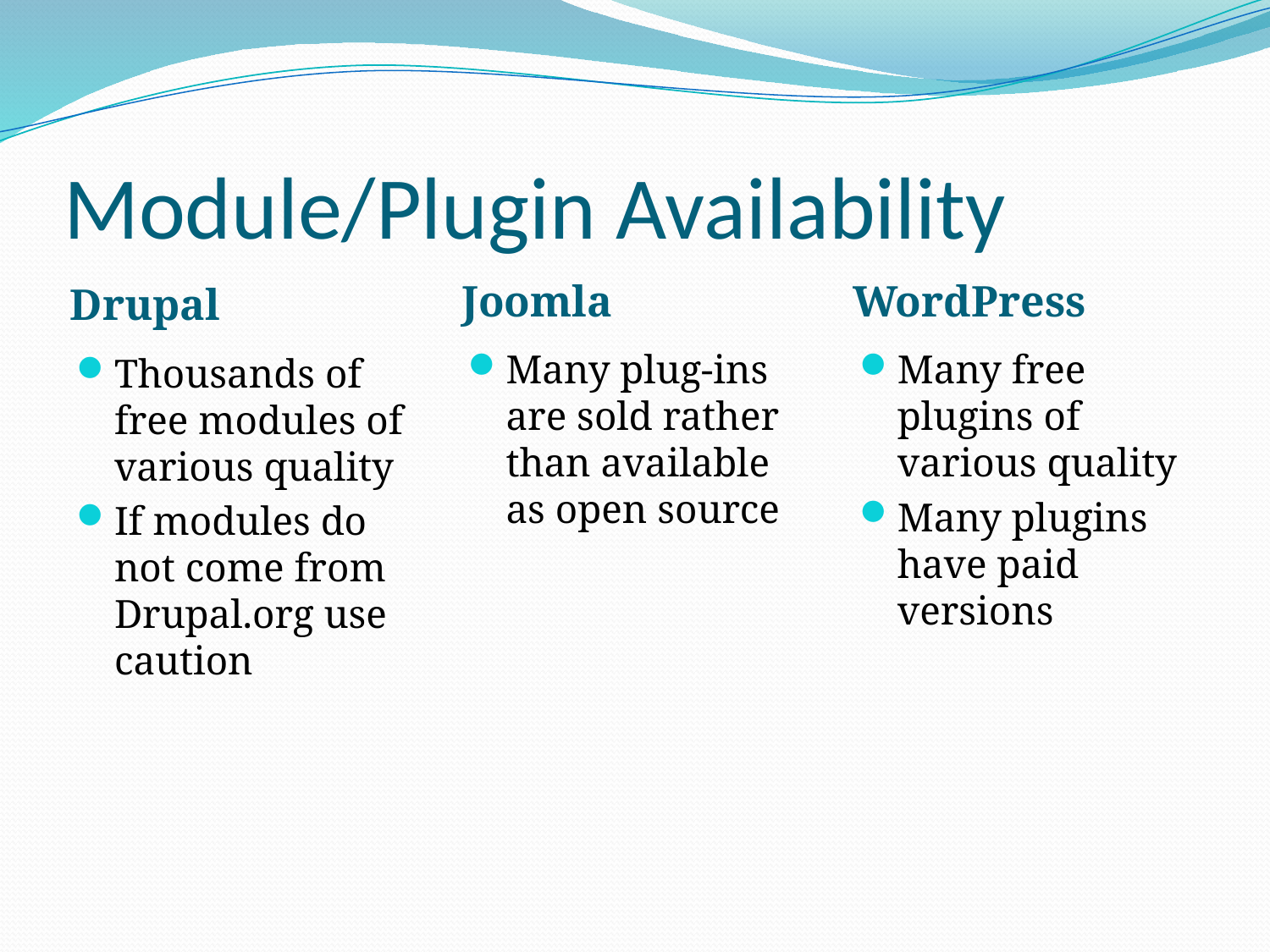

# Module/Plugin Availability
Joomla
WordPress
Drupal
Many plug-ins are sold rather than available as open source
Many free plugins of various quality
Many plugins have paid versions
Thousands of free modules of various quality
If modules do not come from Drupal.org use caution